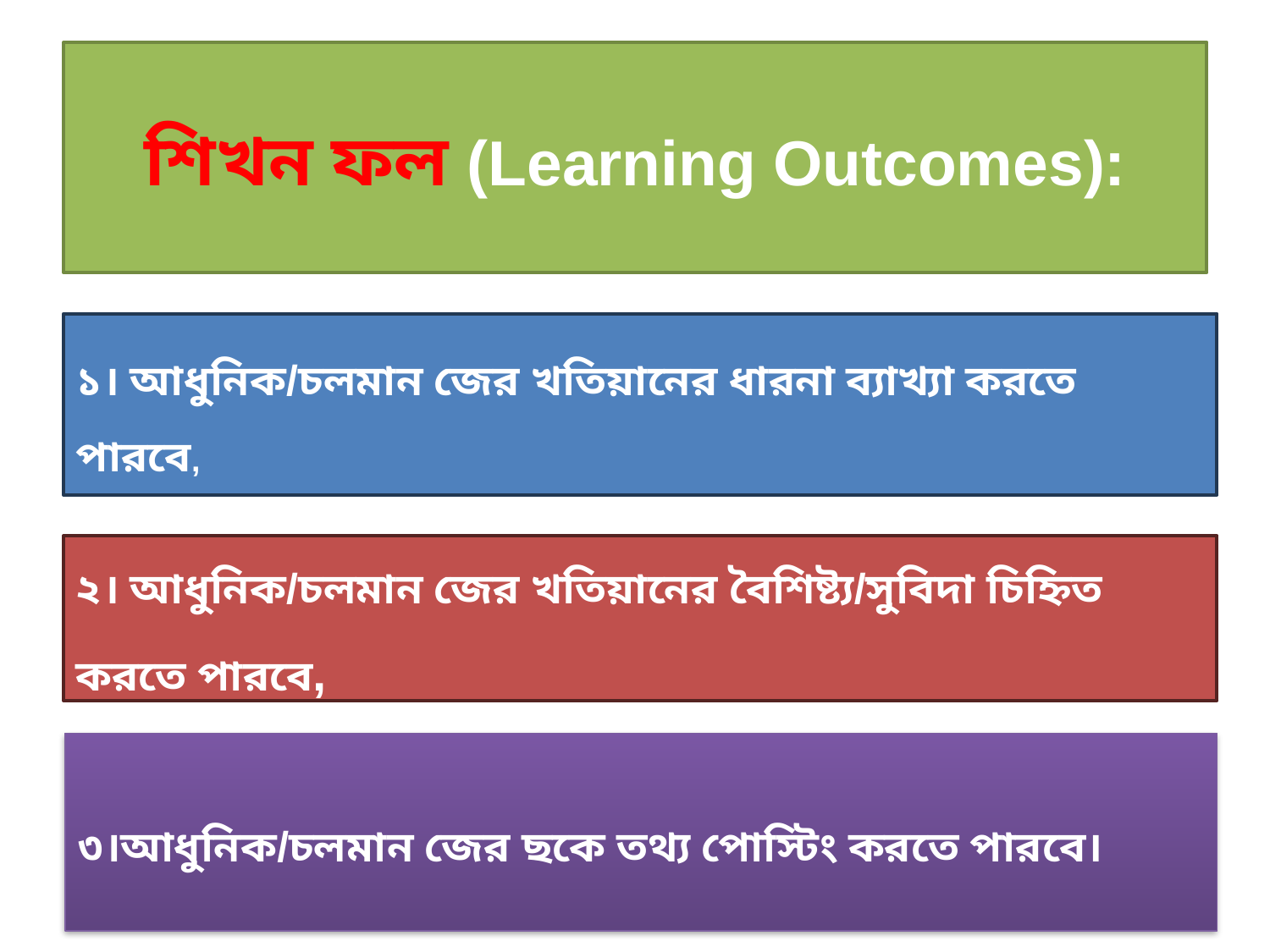

শিখন ফল (Learning Outcomes):
১। আধুনিক/চলমান জের খতিয়ানের ধারনা ব্যাখ্যা করতে পারবে,
২। আধুনিক/চলমান জের খতিয়ানের বৈশিষ্ট্য/সুবিদা চিহ্নিত করতে পারবে,
৩।আধুনিক/চলমান জের ছকে তথ্য পোস্টিং করতে পারবে।